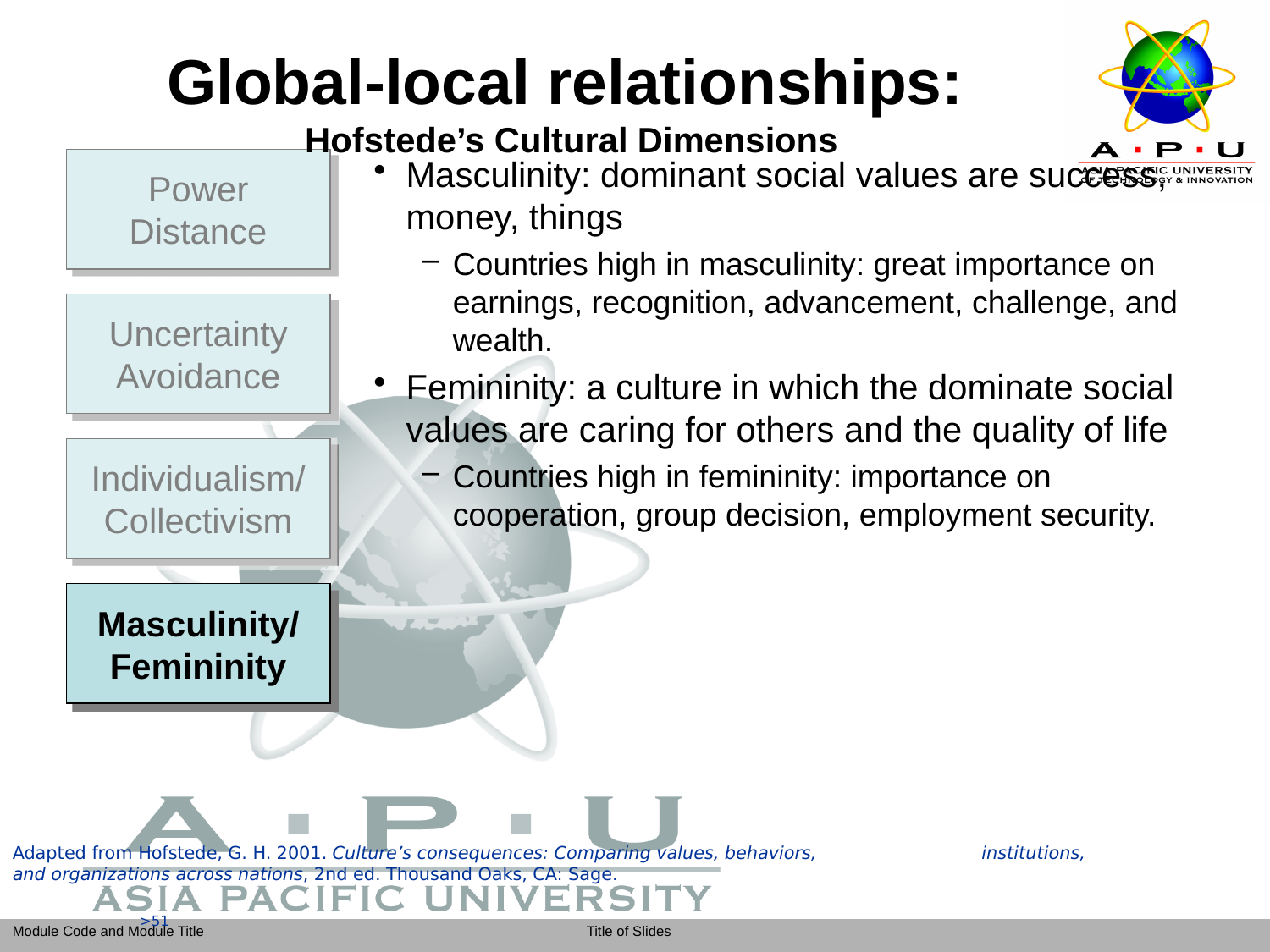

# Global-local relationships: Hofstede’s Cultural Dimensions
Masculinity: dominant social values are success, money, things
Countries high in masculinity: great importance on earnings, recognition, advancement, challenge, and wealth.
Femininity: a culture in which the dominate social values are caring for others and the quality of life
Countries high in femininity: importance on cooperation, group decision, employment security.

Power Distance

Uncertainty Avoidance

Individualism/Collectivism
Masculinity/
Femininity
Adapted from Hofstede, G. H. 2001. Culture’s consequences: Comparing values, behaviors,                              institutions, and organizations across nations, 2nd ed. Thousand Oaks, CA: Sage.
>51
>51